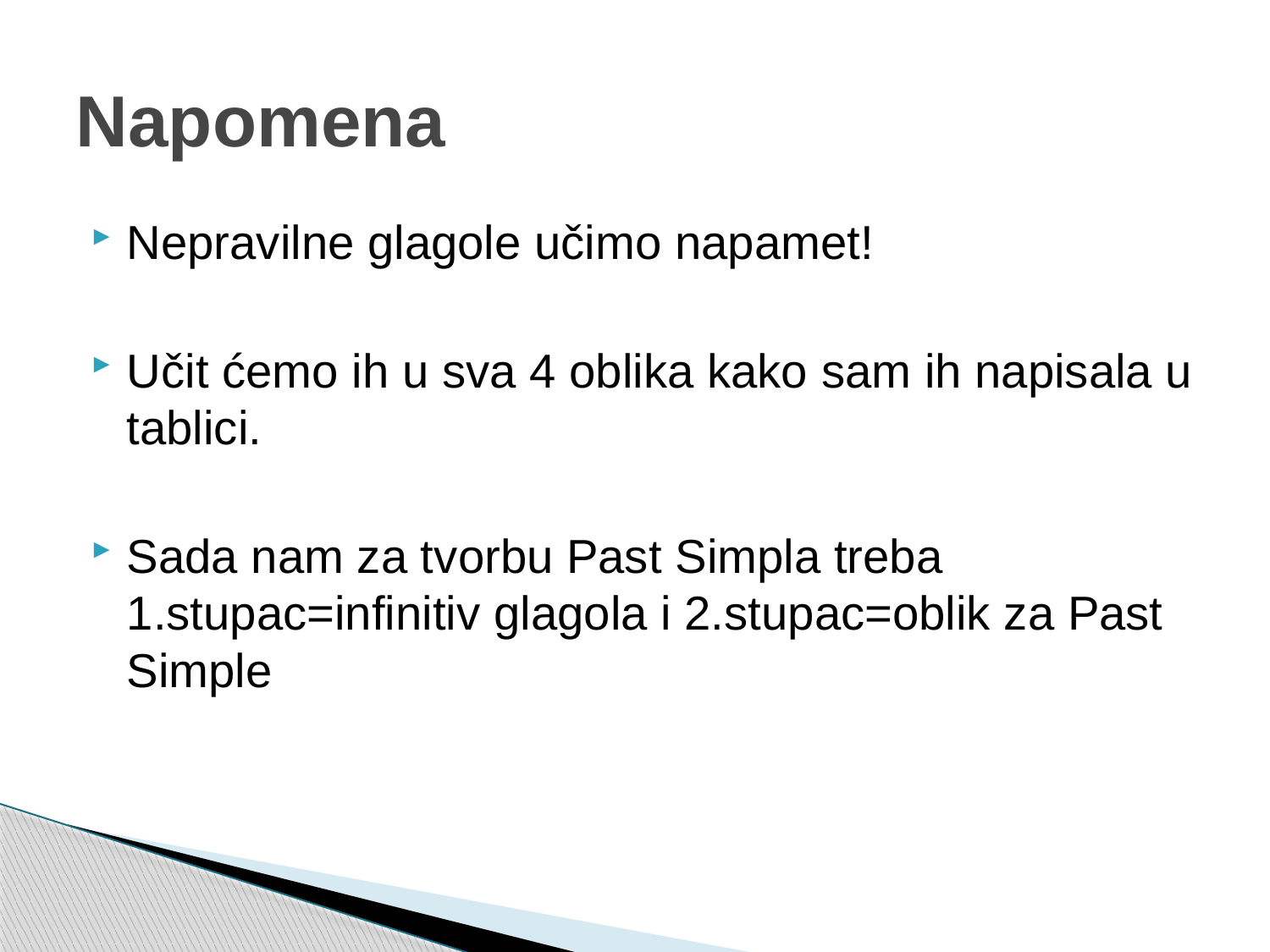

# Napomena
Nepravilne glagole učimo napamet!

Učit ćemo ih u sva 4 oblika kako sam ih napisala u tablici.

Sada nam za tvorbu Past Simpla treba 1.stupac=infinitiv glagola i 2.stupac=oblik za Past Simple